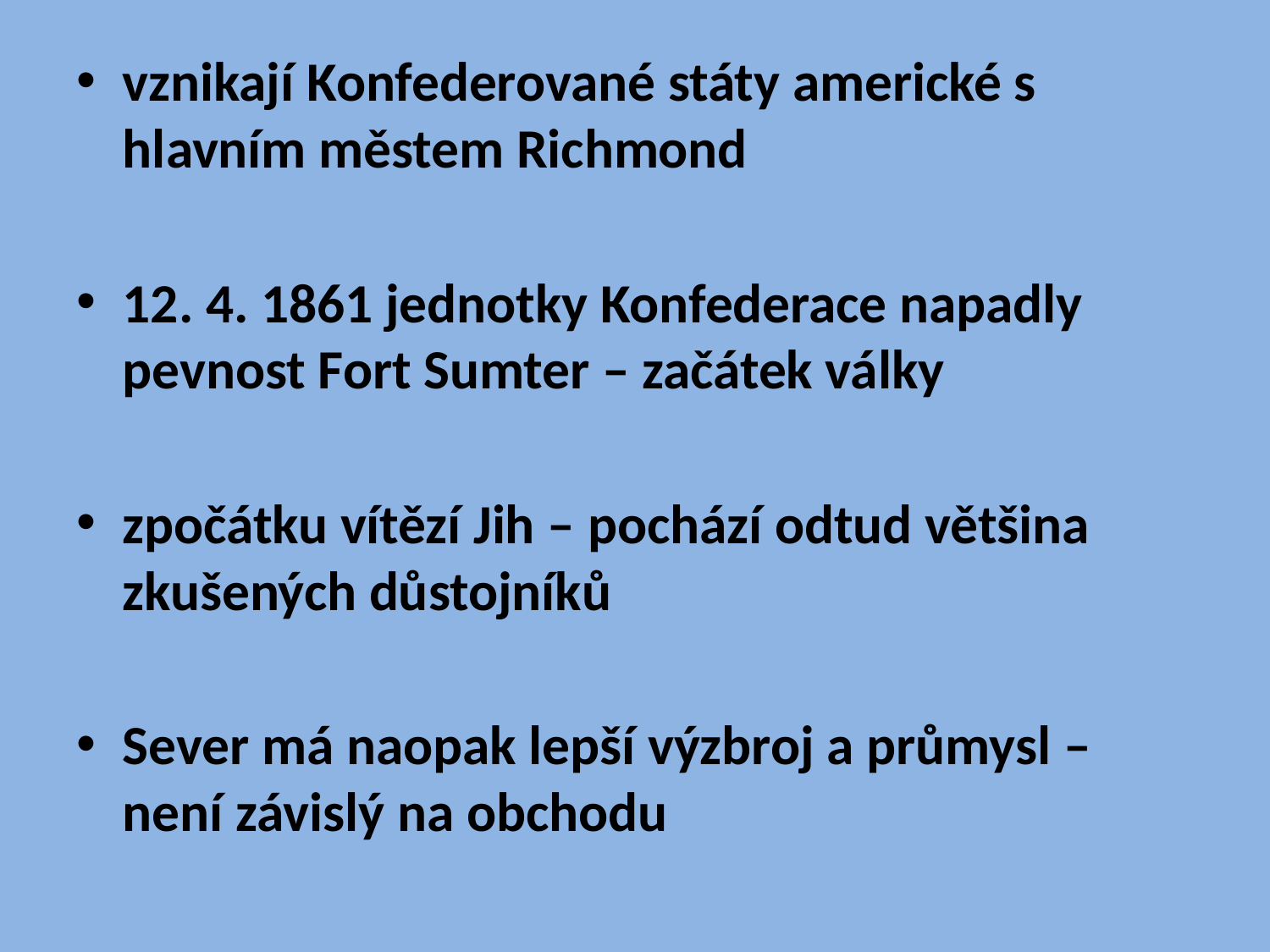

vznikají Konfederované státy americké s hlavním městem Richmond

12. 4. 1861 jednotky Konfederace napadly pevnost Fort Sumter – začátek války

zpočátku vítězí Jih – pochází odtud většina zkušených důstojníků

Sever má naopak lepší výzbroj a průmysl – není závislý na obchodu